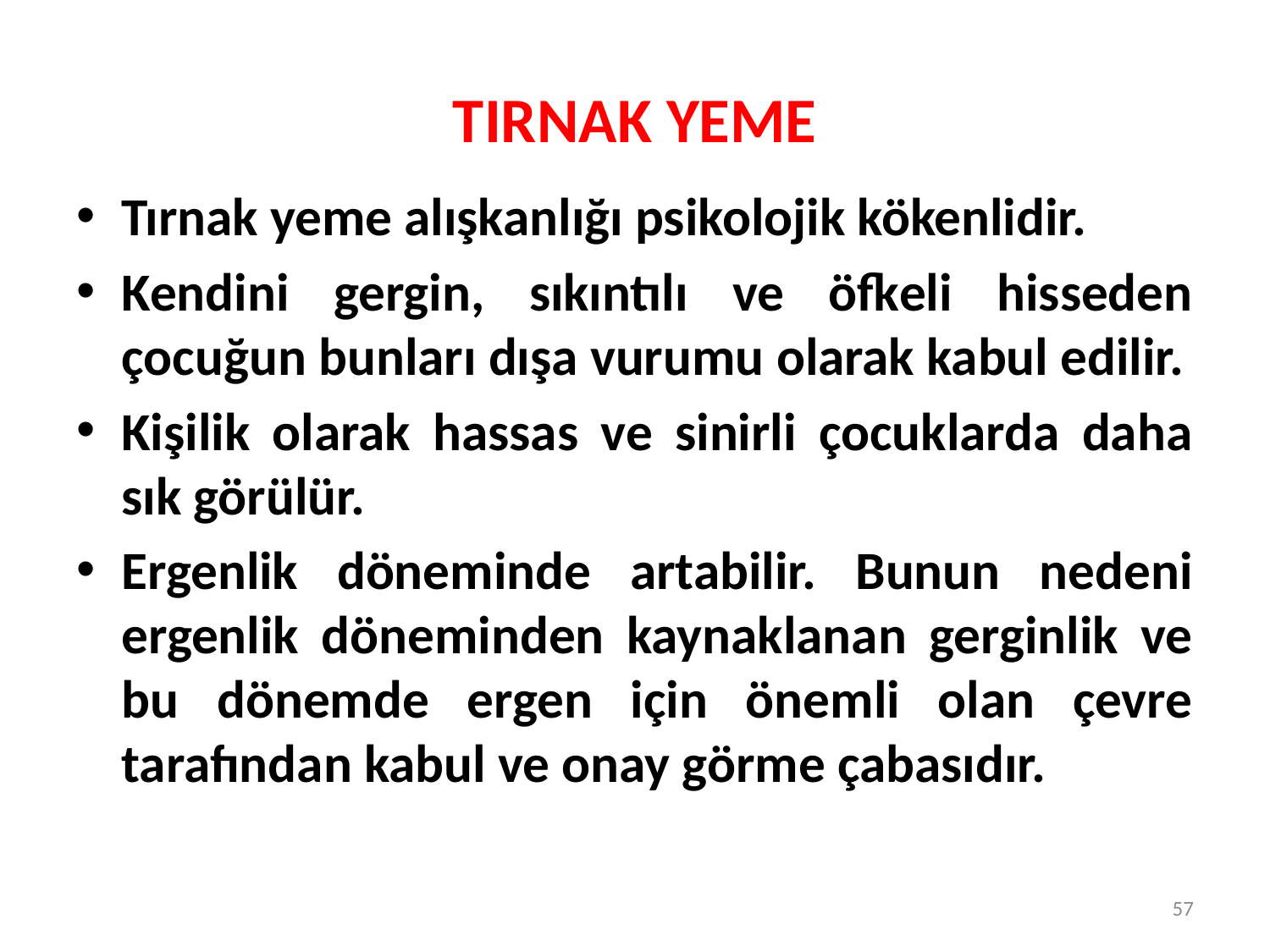

# TIRNAK YEME
Tırnak yeme alışkanlığı psikolojik kökenlidir.
Kendini gergin, sıkıntılı ve öfkeli hisseden çocuğun bunları dışa vurumu olarak kabul edilir.
Kişilik olarak hassas ve sinirli çocuklarda daha sık görülür.
Ergenlik döneminde artabilir. Bunun nedeni ergenlik döneminden kaynaklanan gerginlik ve bu dönemde ergen için önemli olan çevre tarafından kabul ve onay görme çabasıdır.
57